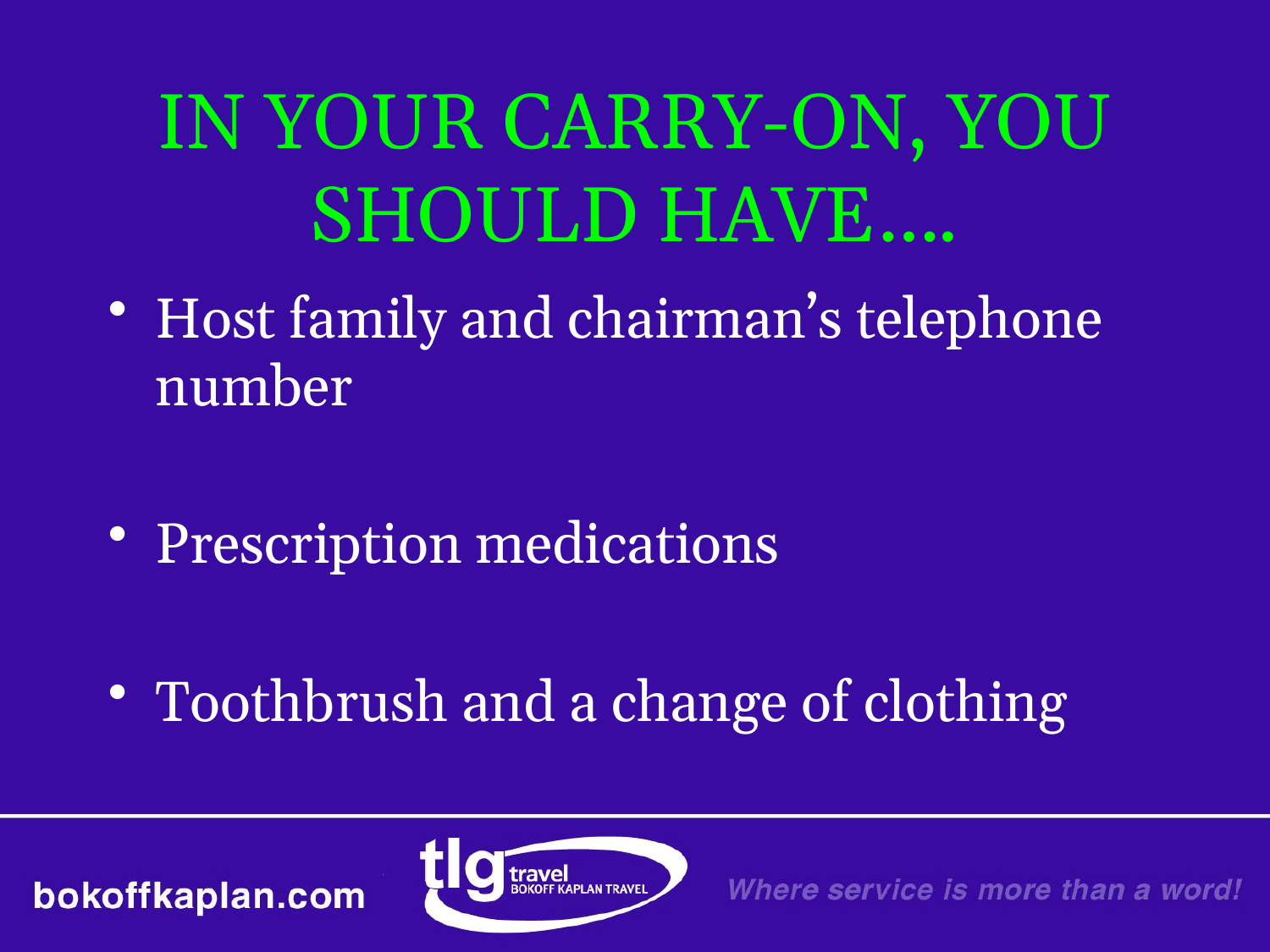

# IN YOUR CARRY-ON, YOU SHOULD HAVE….
Host family and chairman’s telephone number

Prescription medications

Toothbrush and a change of clothing